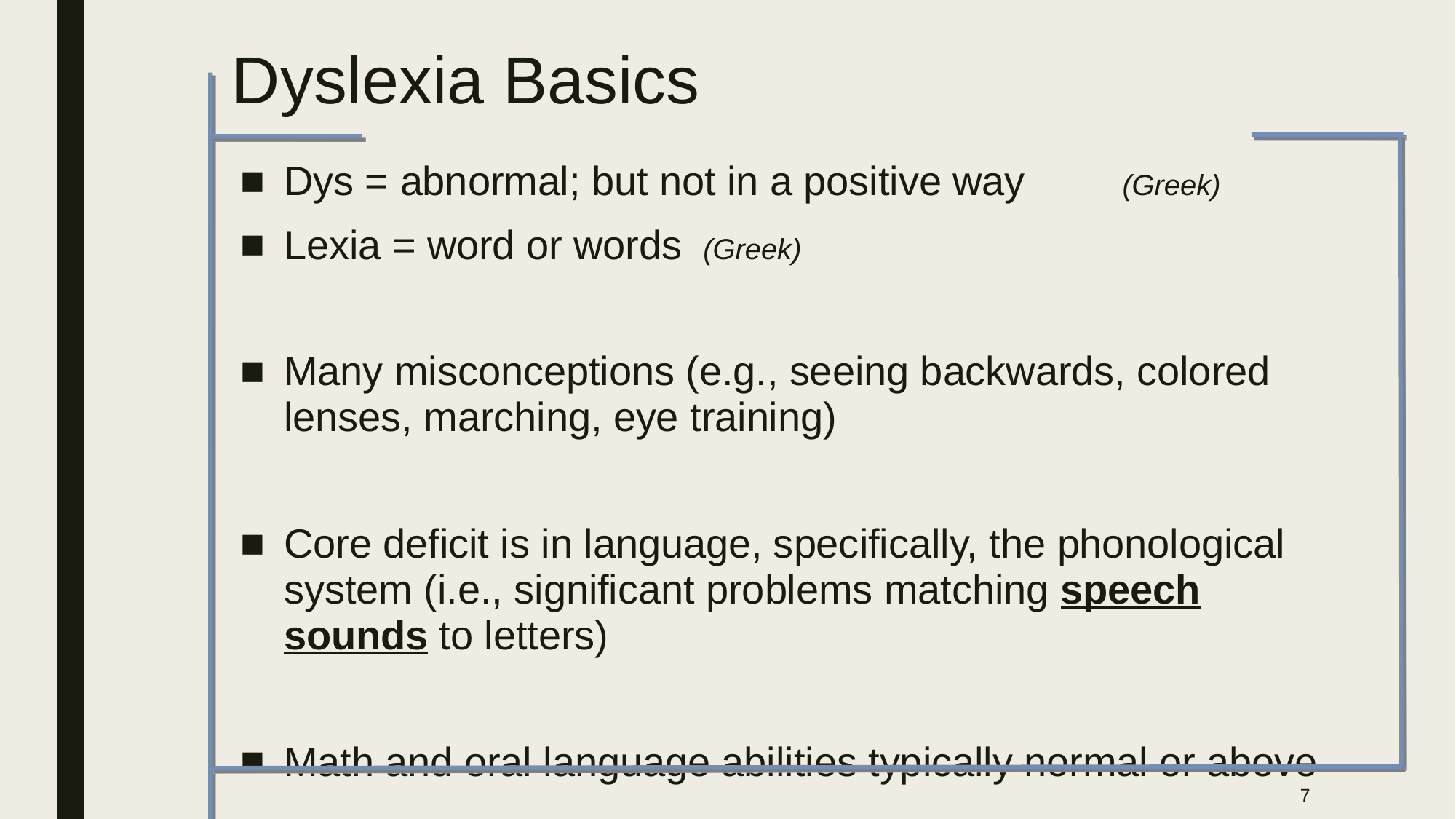

# Dyslexia Basics

Dys = abnormal; but not in a positive way  	(Greek)
Lexia = word or words 	(Greek)

Many misconceptions (e.g., seeing backwards, colored lenses, marching, eye training)

Core deficit is in language, specifically, the phonological system (i.e., significant problems matching speech sounds to letters)

Math and oral language abilities typically normal or above

7